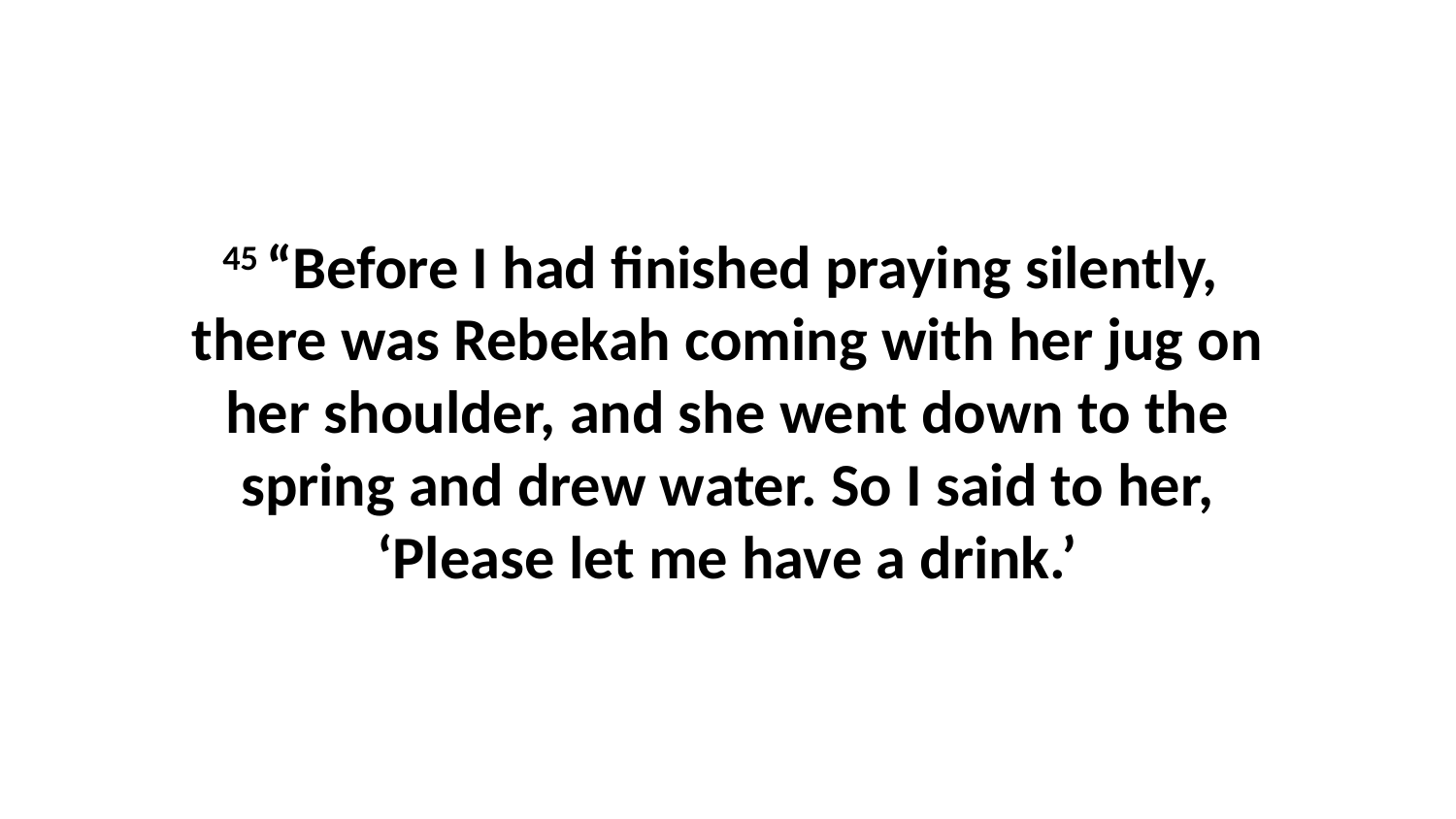

45 “Before I had finished praying silently,  there was Rebekah coming with her jug on her shoulder, and she went down to the spring and drew water. So I said to her, ‘Please let me have a drink.’